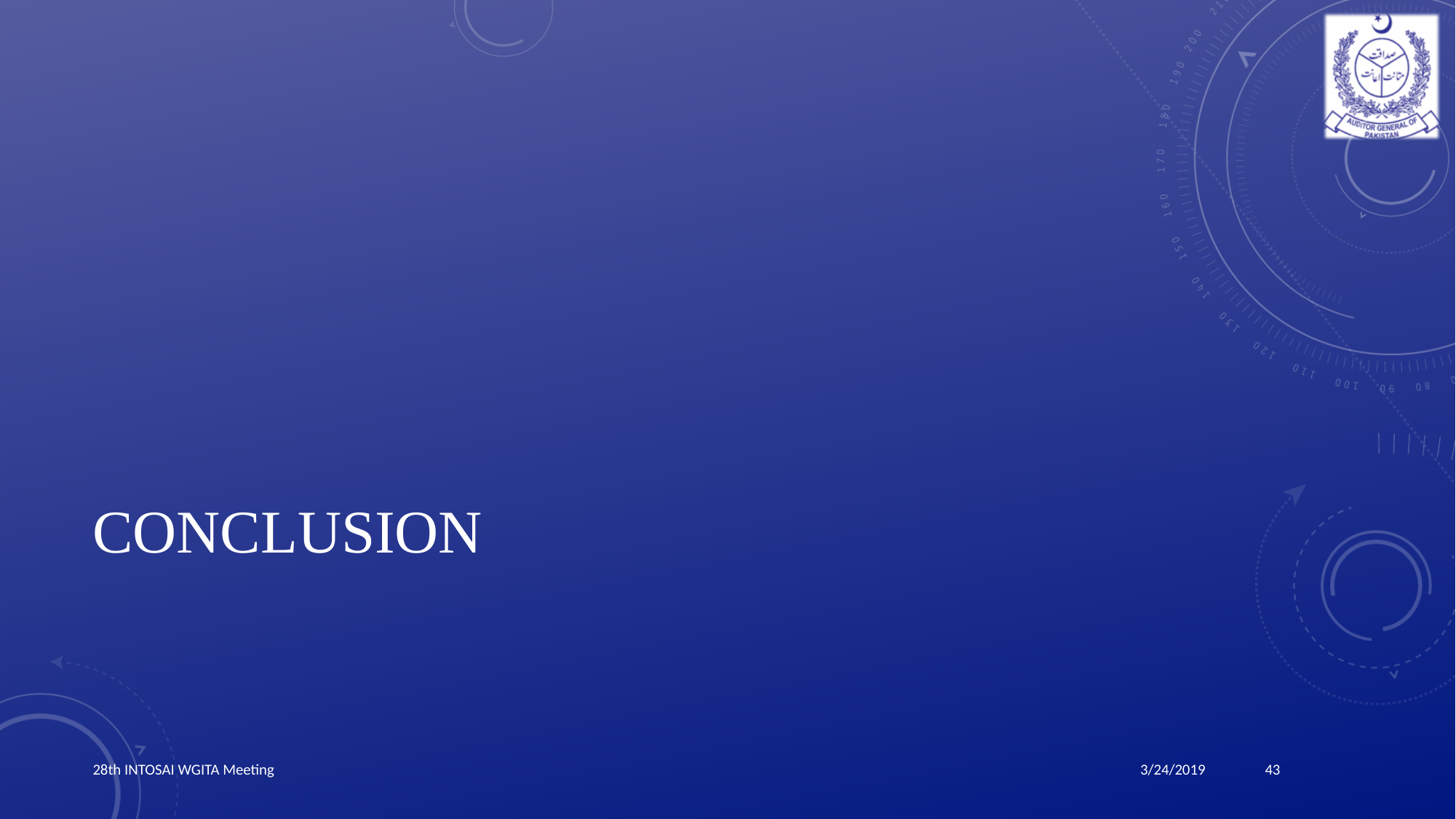

# Conclusion

28th INTOSAI WGITA Meeting
43
3/24/2019